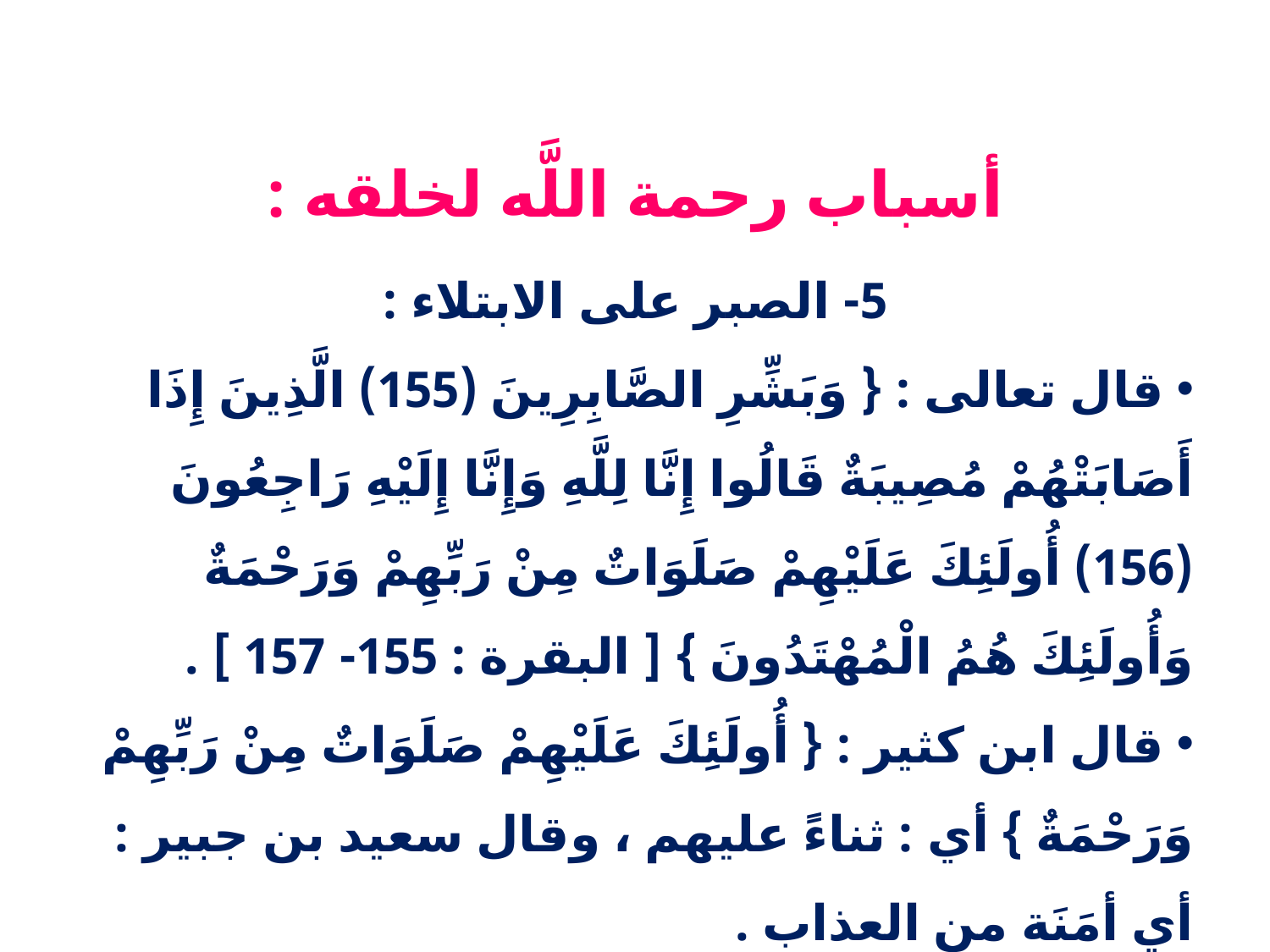

أسباب رحمة اللَّه لخلقه :
5- الصبر على الابتلاء :
 قال تعالى : { وَبَشِّرِ الصَّابِرِينَ (155) الَّذِينَ إِذَا أَصَابَتْهُمْ مُصِيبَةٌ قَالُوا إِنَّا لِلَّهِ وَإِنَّا إِلَيْهِ رَاجِعُونَ (156) أُولَئِكَ عَلَيْهِمْ صَلَوَاتٌ مِنْ رَبِّهِمْ وَرَحْمَةٌ وَأُولَئِكَ هُمُ الْمُهْتَدُونَ } [ البقرة : 155- 157 ] .
 قال ابن كثير : { أُولَئِكَ عَلَيْهِمْ صَلَوَاتٌ مِنْ رَبِّهِمْ وَرَحْمَةٌ } أي : ثناءً عليهم ، وقال سعيد بن جبير : أي أمَنَة من العذاب .